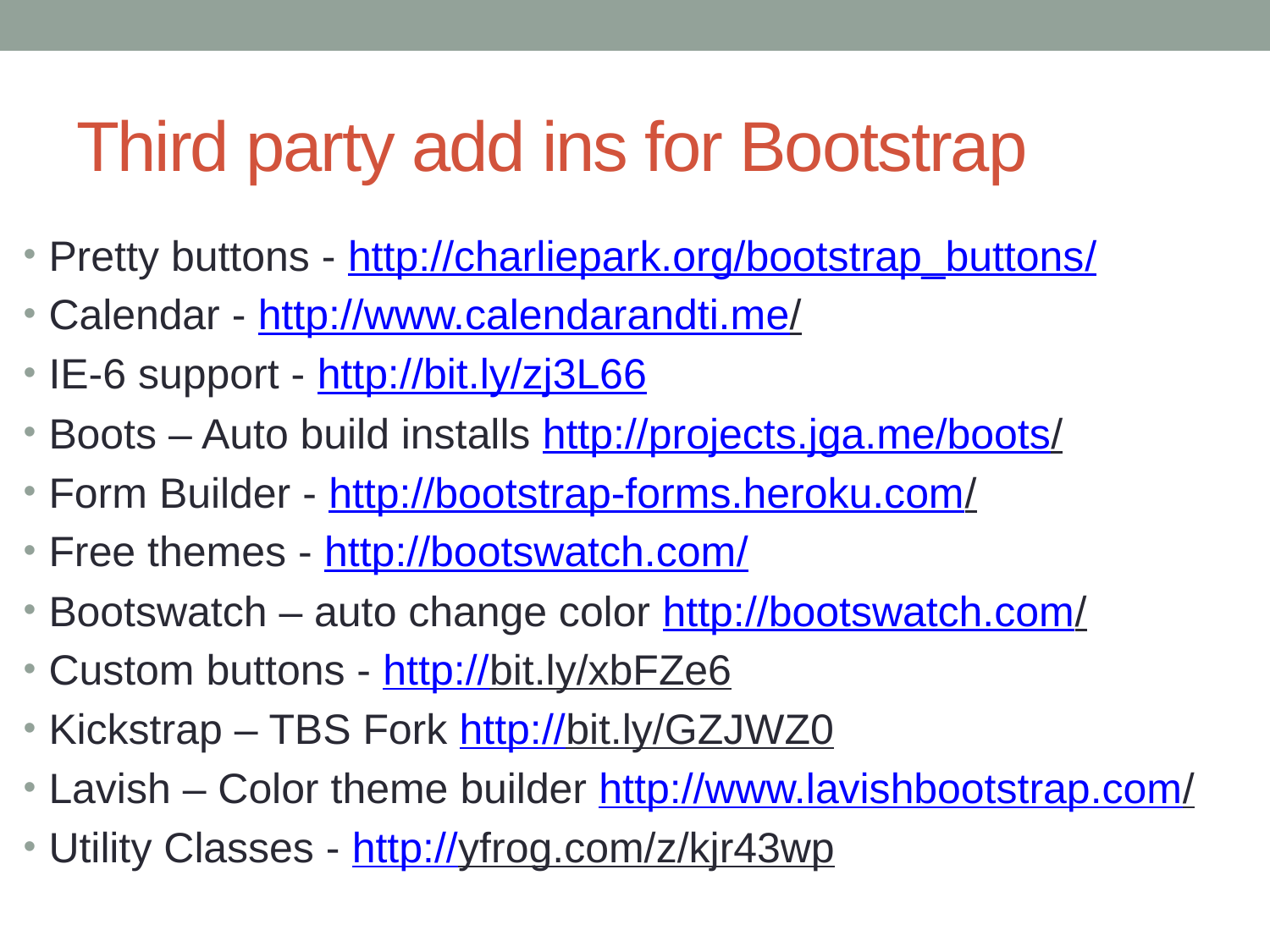

# Third party add ins for Bootstrap
Pretty buttons - http://charliepark.org/bootstrap_buttons/
Calendar - http://www.calendarandti.me/
IE-6 support - http://bit.ly/zj3L66
Boots – Auto build installs http://projects.jga.me/boots/
Form Builder - http://bootstrap-forms.heroku.com/
Free themes - http://bootswatch.com/
Bootswatch – auto change color http://bootswatch.com/
Custom buttons - http://bit.ly/xbFZe6
Kickstrap – TBS Fork http://bit.ly/GZJWZ0
Lavish – Color theme builder http://www.lavishbootstrap.com/
Utility Classes - http://yfrog.com/z/kjr43wp